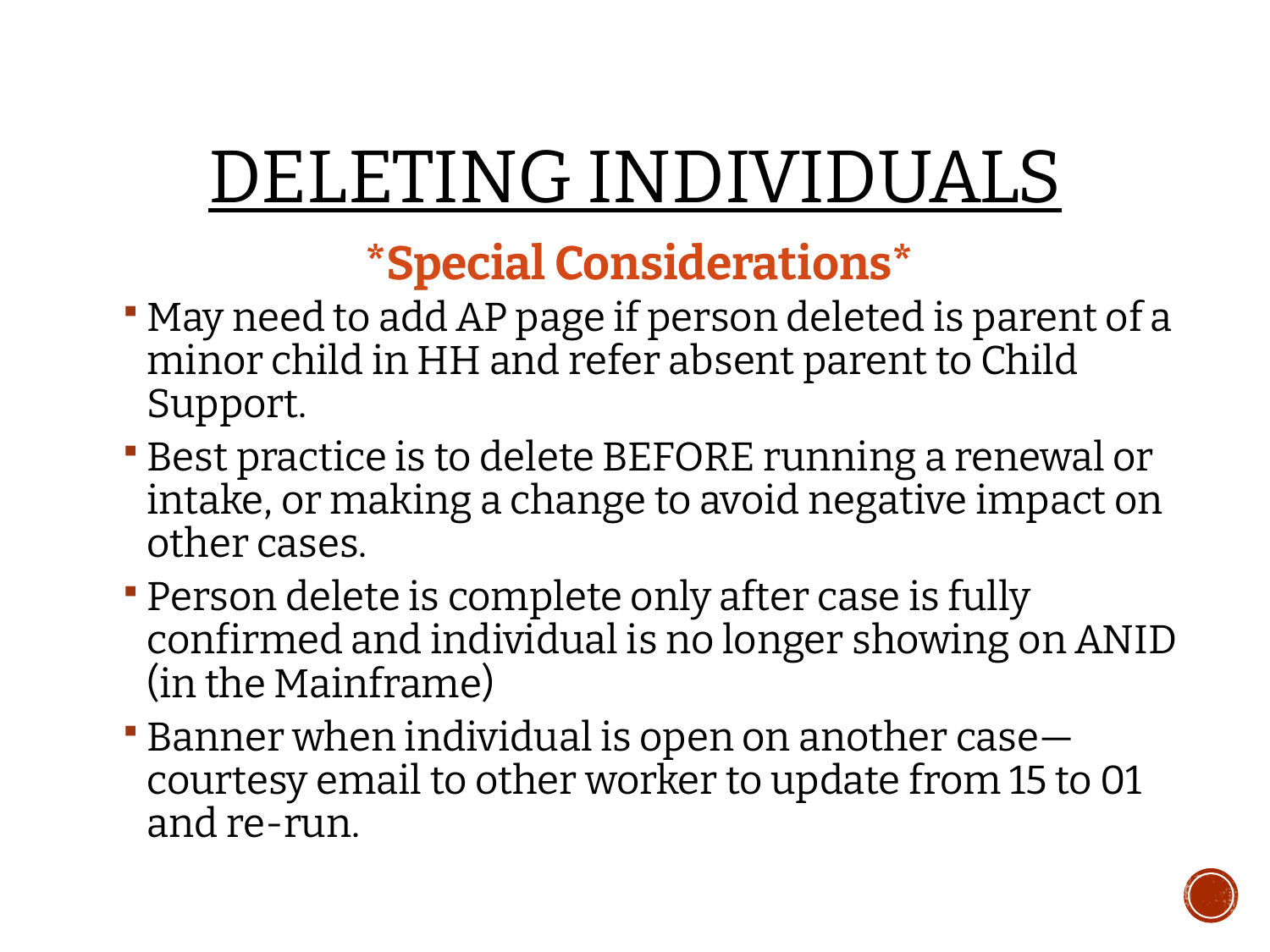

# Deleting Individuals
*Special Considerations*
May need to add AP page if person deleted is parent of a minor child in HH and refer absent parent to Child Support.
Best practice is to delete BEFORE running a renewal or intake, or making a change to avoid negative impact on other cases.
Person delete is complete only after case is fully confirmed and individual is no longer showing on ANID (in the Mainframe)
Banner when individual is open on another case—courtesy email to other worker to update from 15 to 01 and re-run.